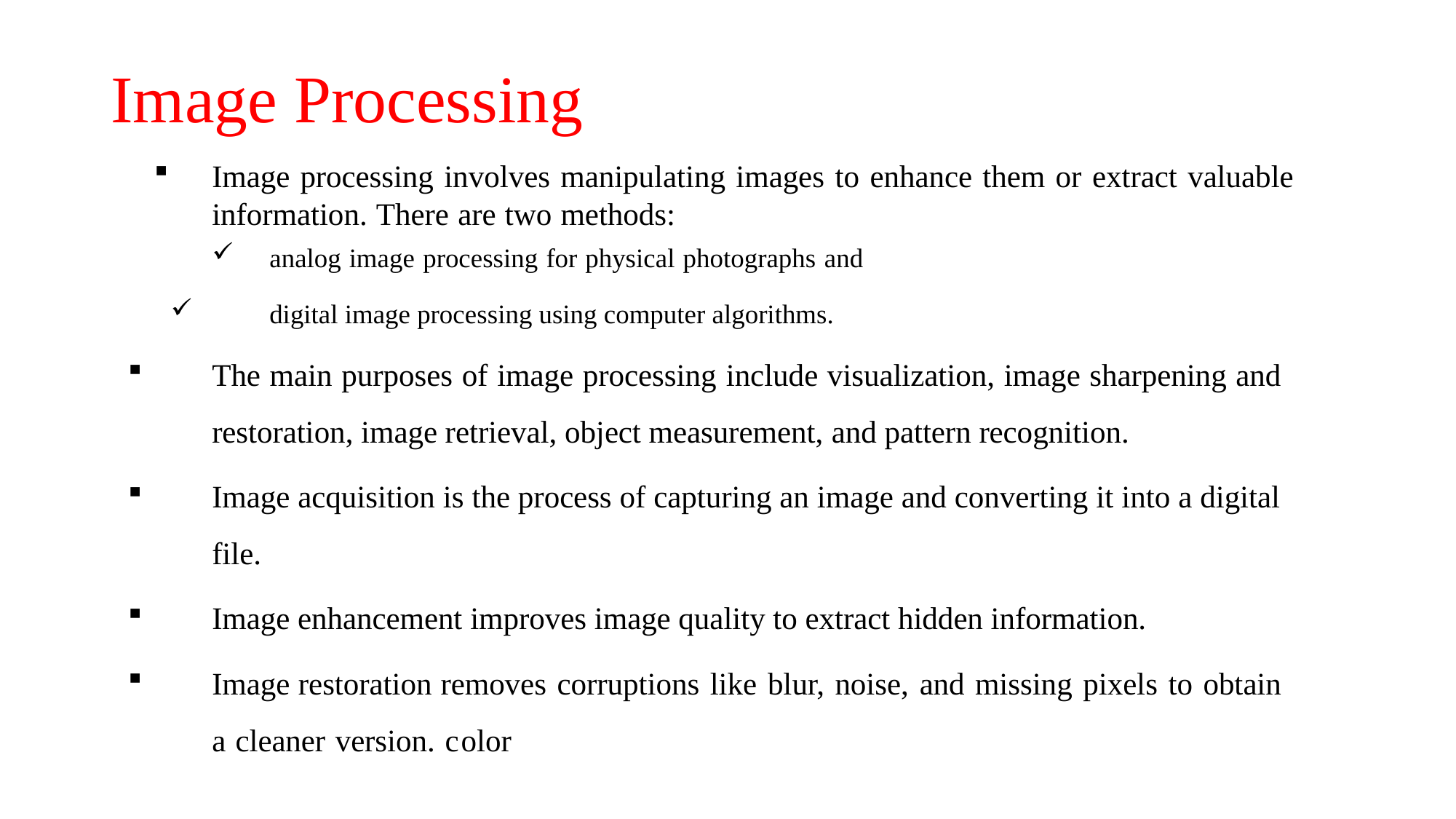

# Image Processing
Image processing involves manipulating images to enhance them or extract valuable information. There are two methods:
analog image processing for physical photographs and
digital image processing using computer algorithms.
The main purposes of image processing include visualization, image sharpening and restoration, image retrieval, object measurement, and pattern recognition.
Image acquisition is the process of capturing an image and converting it into a digital file.
Image enhancement improves image quality to extract hidden information.
Image restoration removes corruptions like blur, noise, and missing pixels to obtain a cleaner version. color